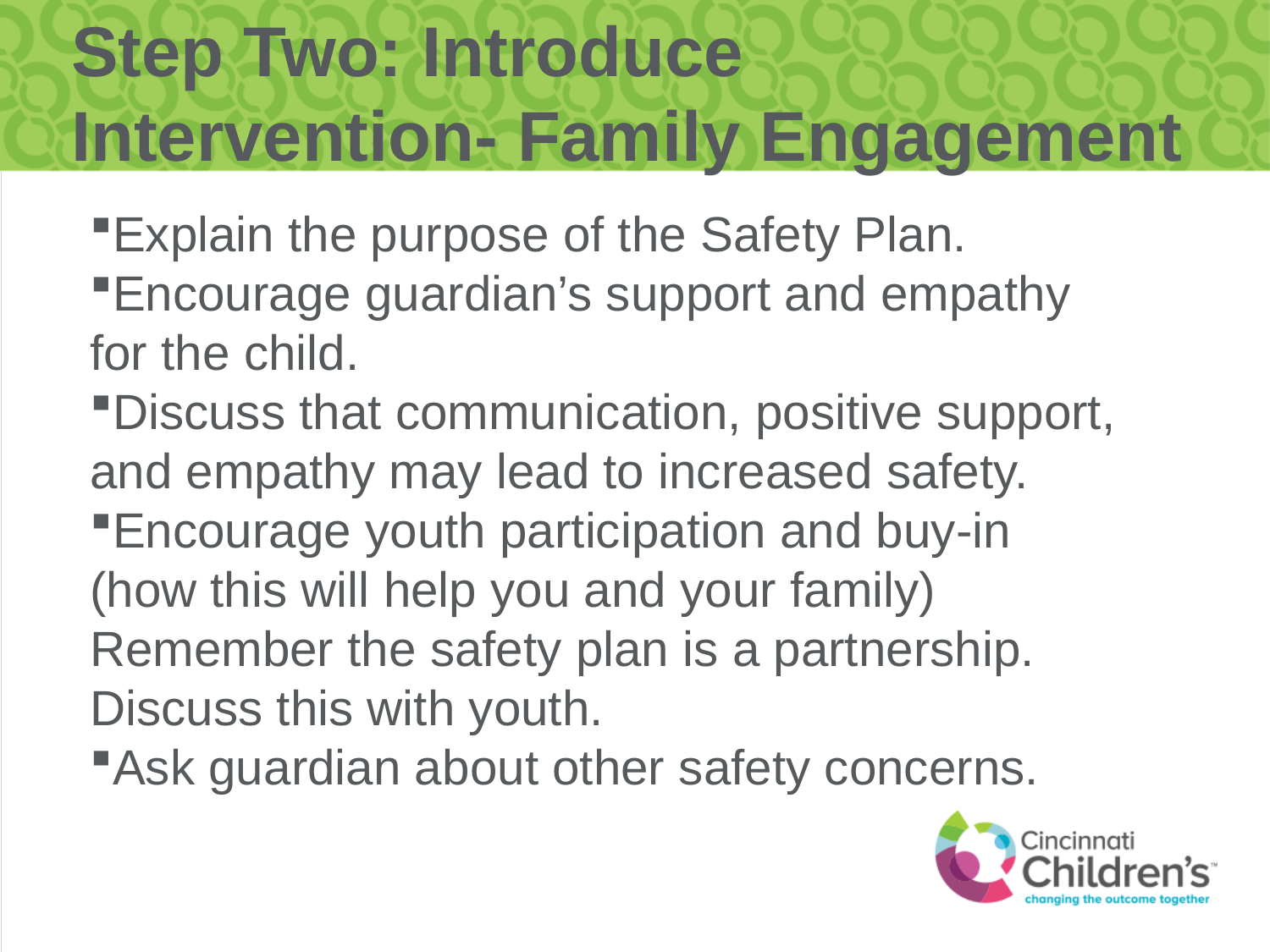

# Step Two: Introduce Intervention- Family Engagement
Explain the purpose of the Safety Plan.
Encourage guardian’s support and empathy for the child.
Discuss that communication, positive support, and empathy may lead to increased safety.
Encourage youth participation and buy-in (how this will help you and your family) Remember the safety plan is a partnership. Discuss this with youth.
Ask guardian about other safety concerns.